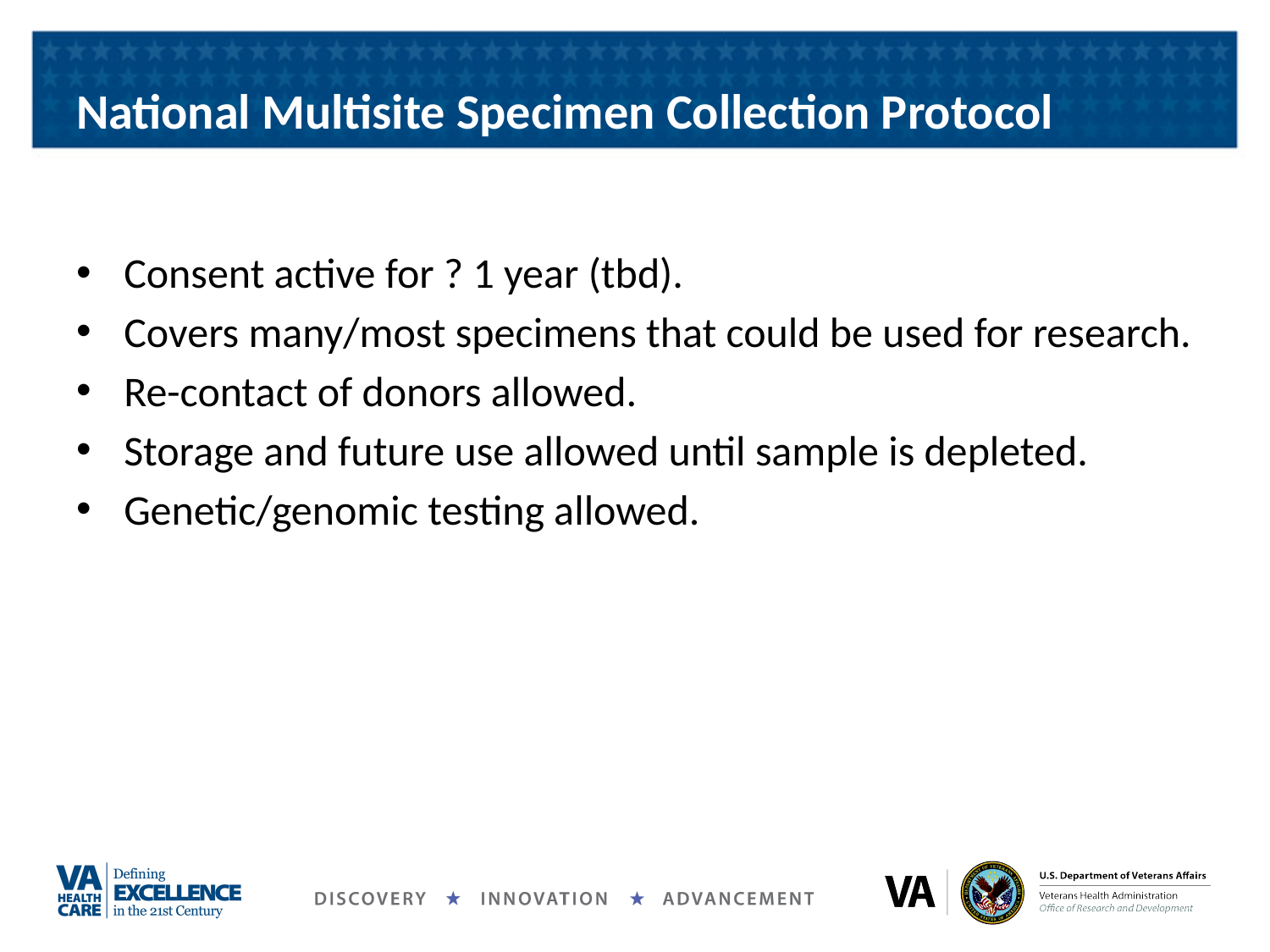

# National Multisite Specimen Collection Protocol

Consent active for ? 1 year (tbd).
Covers many/most specimens that could be used for research.
Re-contact of donors allowed.
Storage and future use allowed until sample is depleted.
Genetic/genomic testing allowed.